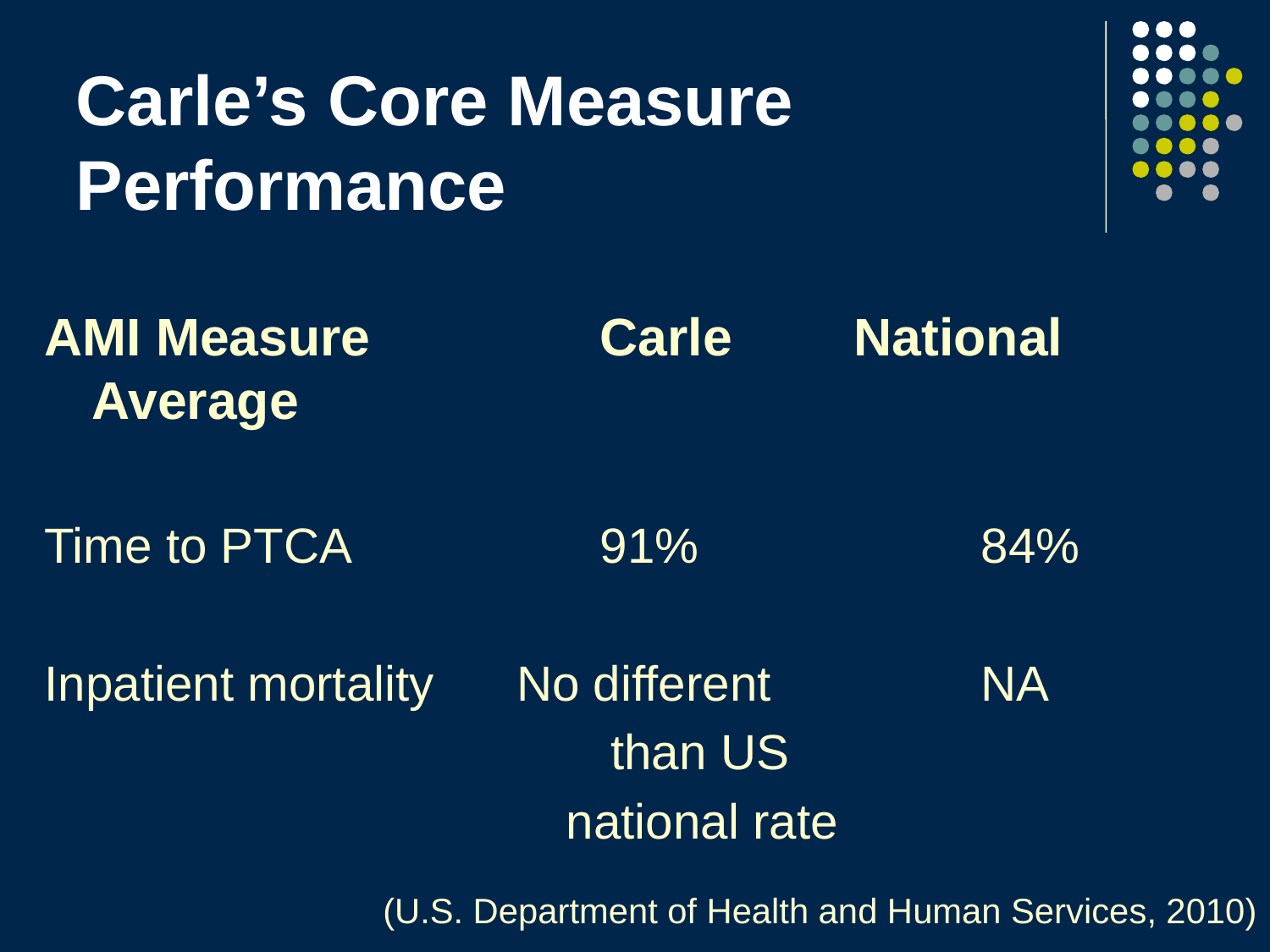

Carle’s Core Measure Performance
AMI Measure		Carle	National Average

Time to PTCA		91%			84%

Inpatient mortality      No different		NA
				          than US
			                national rate

(U.S. Department of Health and Human Services, 2010)